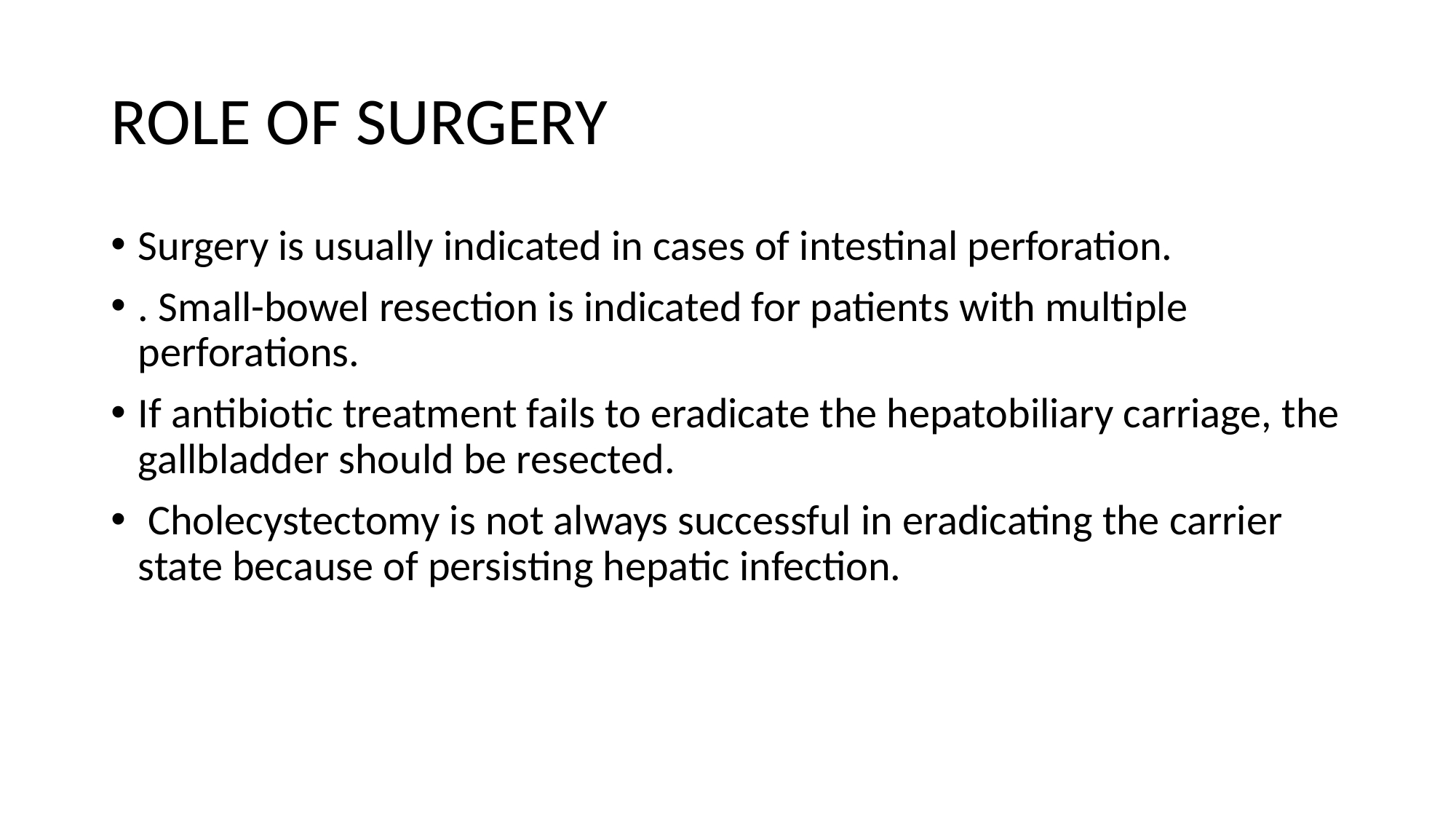

# ROLE OF SURGERY
Surgery is usually indicated in cases of intestinal perforation.
. Small-bowel resection is indicated for patients with multiple perforations.
If antibiotic treatment fails to eradicate the hepatobiliary carriage, the gallbladder should be resected.
 Cholecystectomy is not always successful in eradicating the carrier state because of persisting hepatic infection.